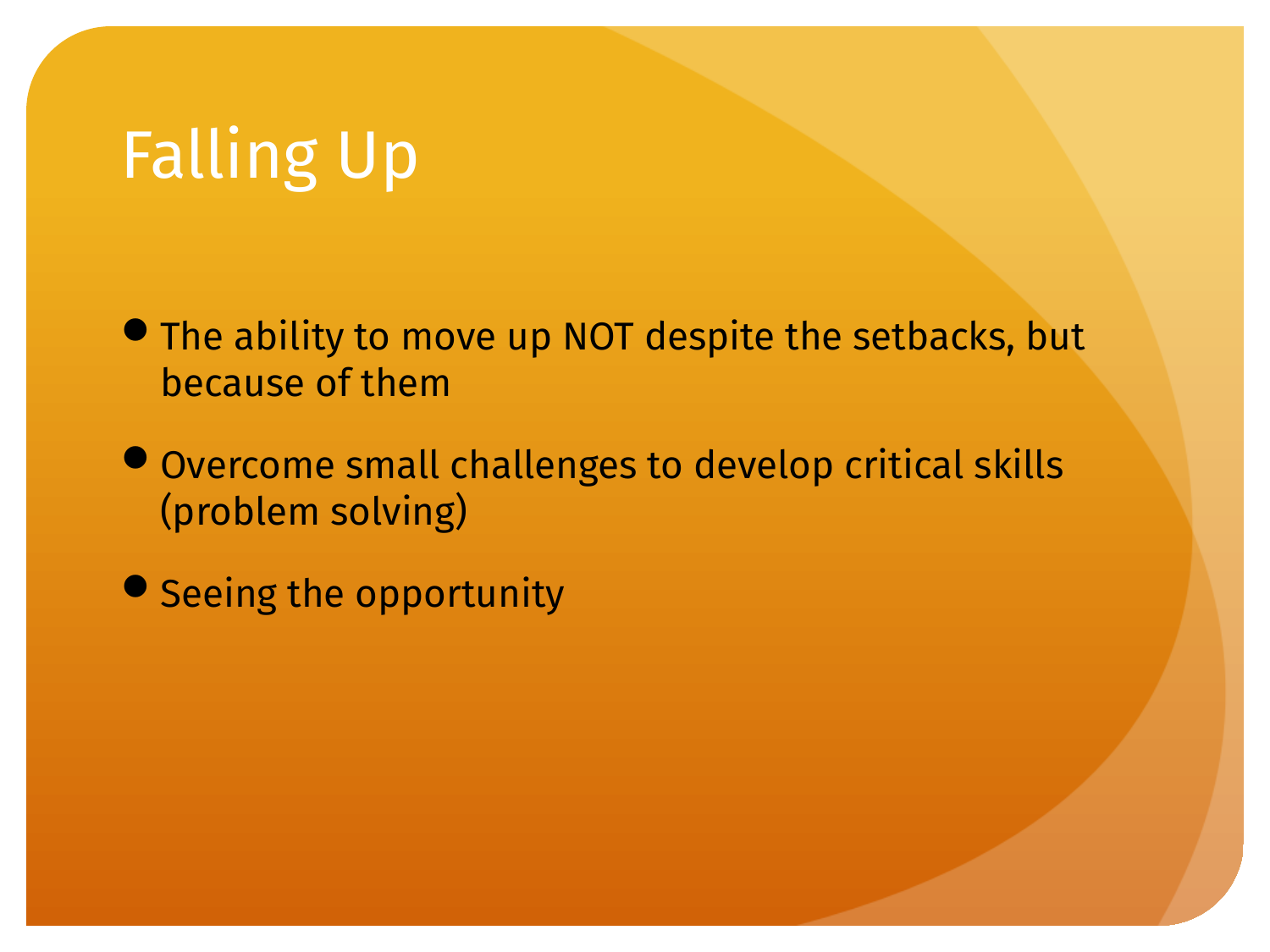

# Falling Up
The ability to move up NOT despite the setbacks, but because of them
Overcome small challenges to develop critical skills (problem solving)
Seeing the opportunity